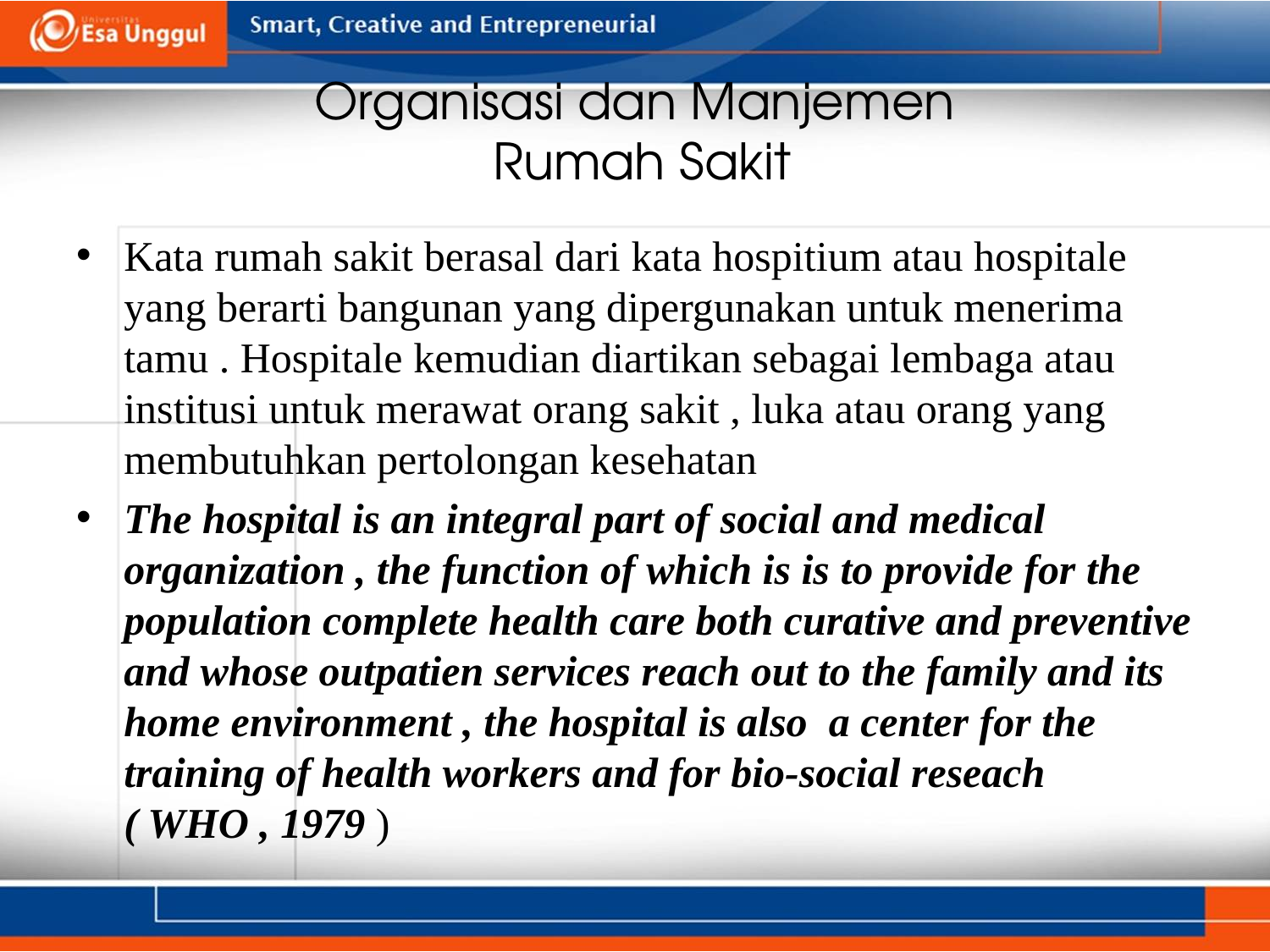

# Organisasi dan Manjemen Rumah Sakit
Kata rumah sakit berasal dari kata hospitium atau hospitale yang berarti bangunan yang dipergunakan untuk menerima tamu . Hospitale kemudian diartikan sebagai lembaga atau institusi untuk merawat orang sakit , luka atau orang yang membutuhkan pertolongan kesehatan
The hospital is an integral part of social and medical organization , the function of which is is to provide for the population complete health care both curative and preventive and whose outpatien services reach out to the family and its home environment , the hospital is also  a center for the training of health workers and for bio-social reseach ( WHO , 1979 )